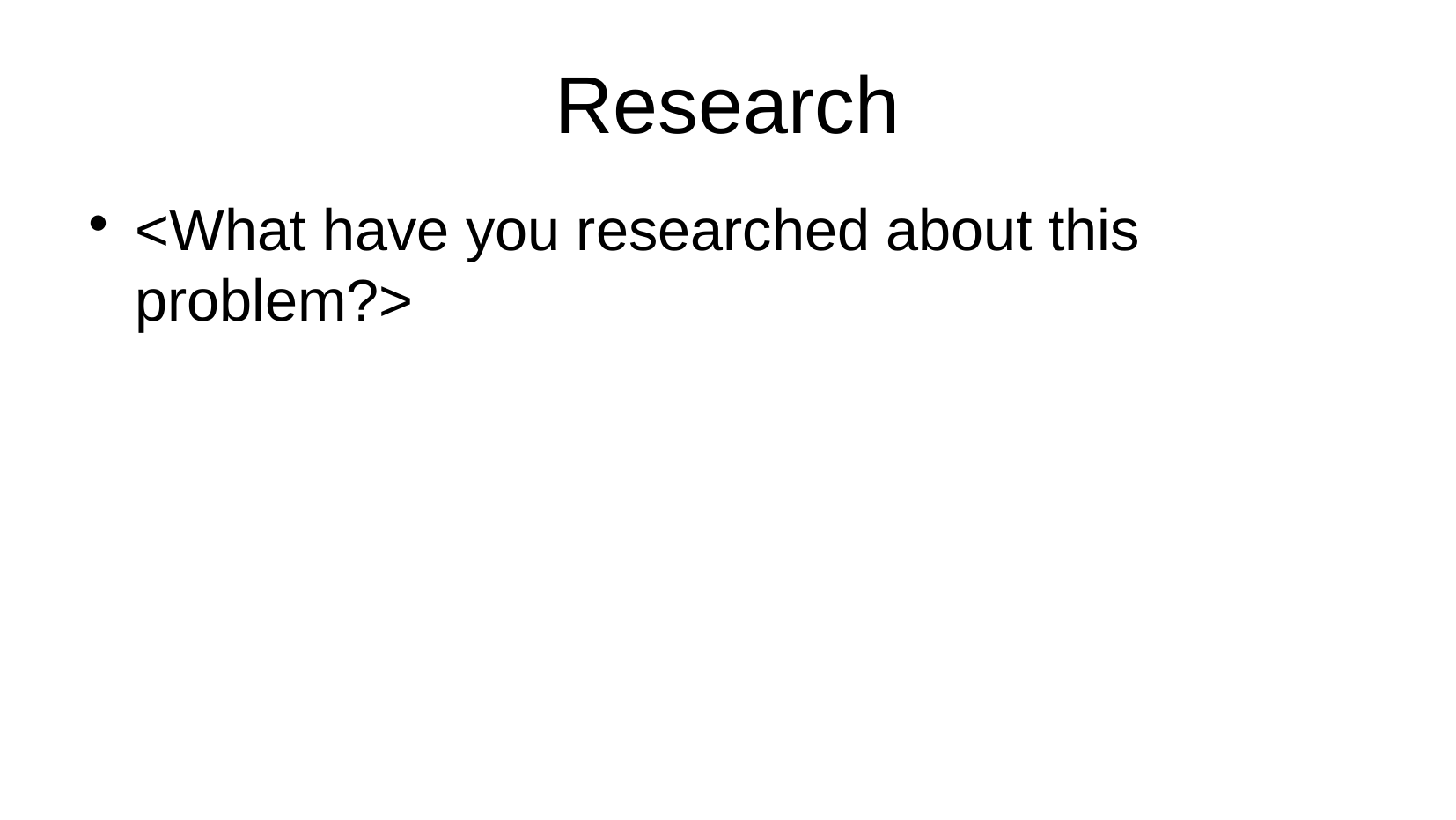

# Research
<What have you researched about this problem?>